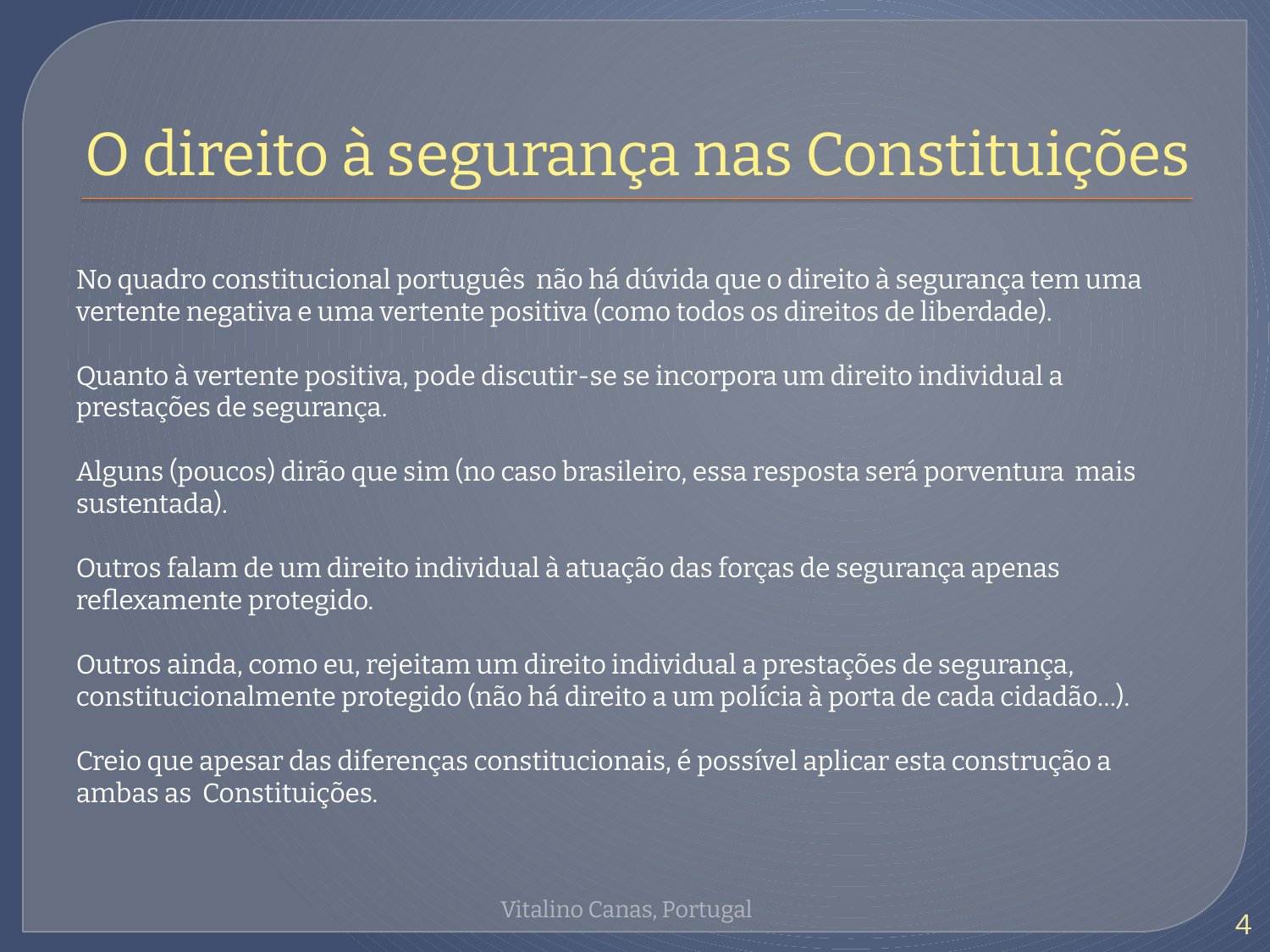

# O direito à segurança nas Constituições

No quadro constitucional português  não há dúvida que o direito à segurança tem uma vertente negativa e uma vertente positiva (como todos os direitos de liberdade).

Quanto à vertente positiva, pode discutir-se se incorpora um direito individual a prestações de segurança.

Alguns (poucos) dirão que sim (no caso brasileiro, essa resposta será porventura  mais sustentada).

Outros falam de um direito individual à atuação das forças de segurança apenas reflexamente protegido.

Outros ainda, como eu, rejeitam um direito individual a prestações de segurança, constitucionalmente protegido (não há direito a um polícia à porta de cada cidadão…).

Creio que apesar das diferenças constitucionais, é possível aplicar esta construção a ambas as  Constituições.

Vitalino Canas, Portugal
4